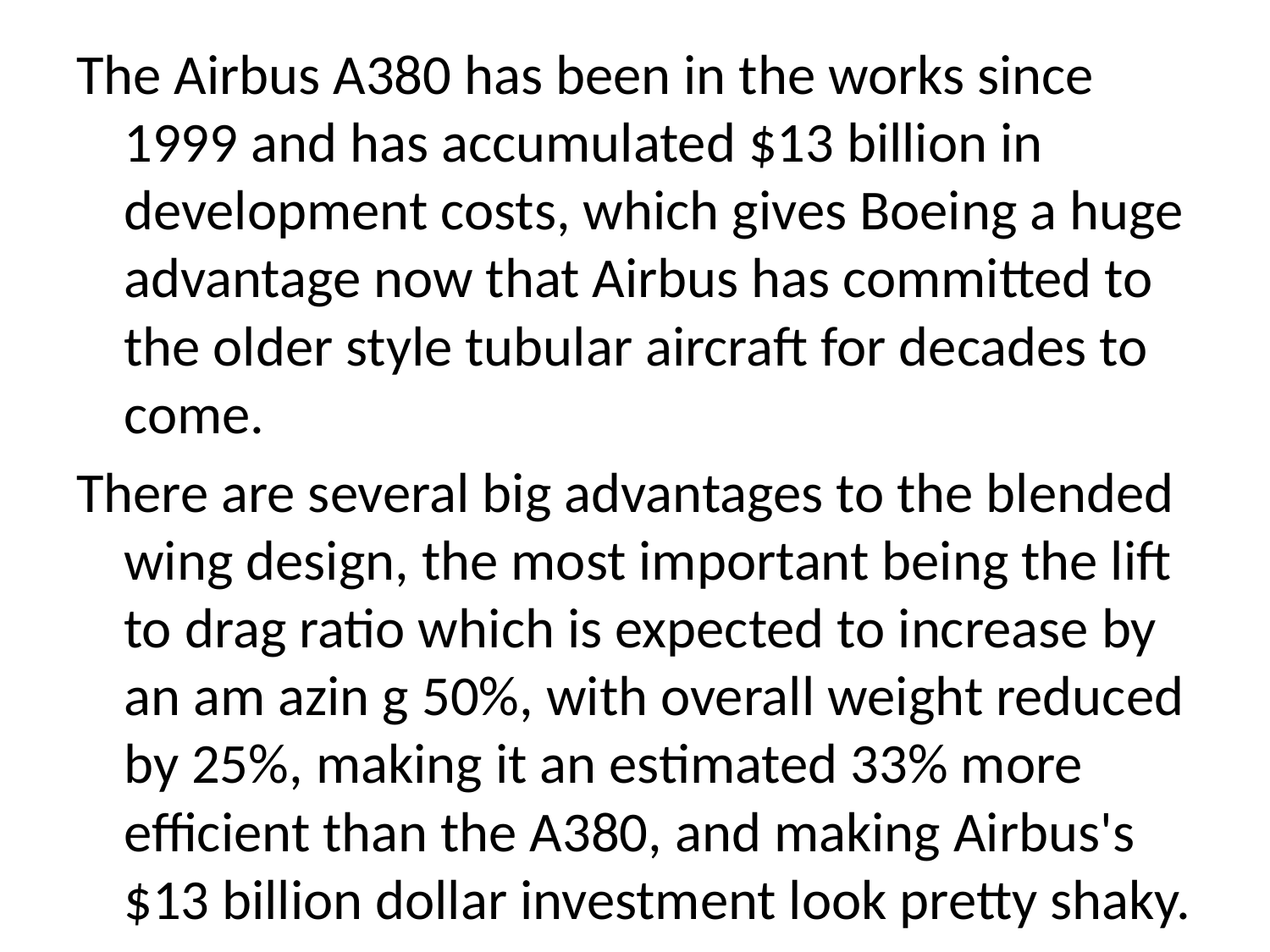

The Airbus A380 has been in the works since 1999 and has accumulated $13 billion in development costs, which gives Boeing a huge advantage now that Airbus has committed to the older style tubular aircraft for decades to come.
There are several big advantages to the blended wing design, the most important being the lift to drag ratio which is expected to increase by an am azin g 50%, with overall weight reduced by 25%, making it an estimated 33% more efficient than the A380, and making Airbus's $13 billion dollar investment look pretty shaky.
#